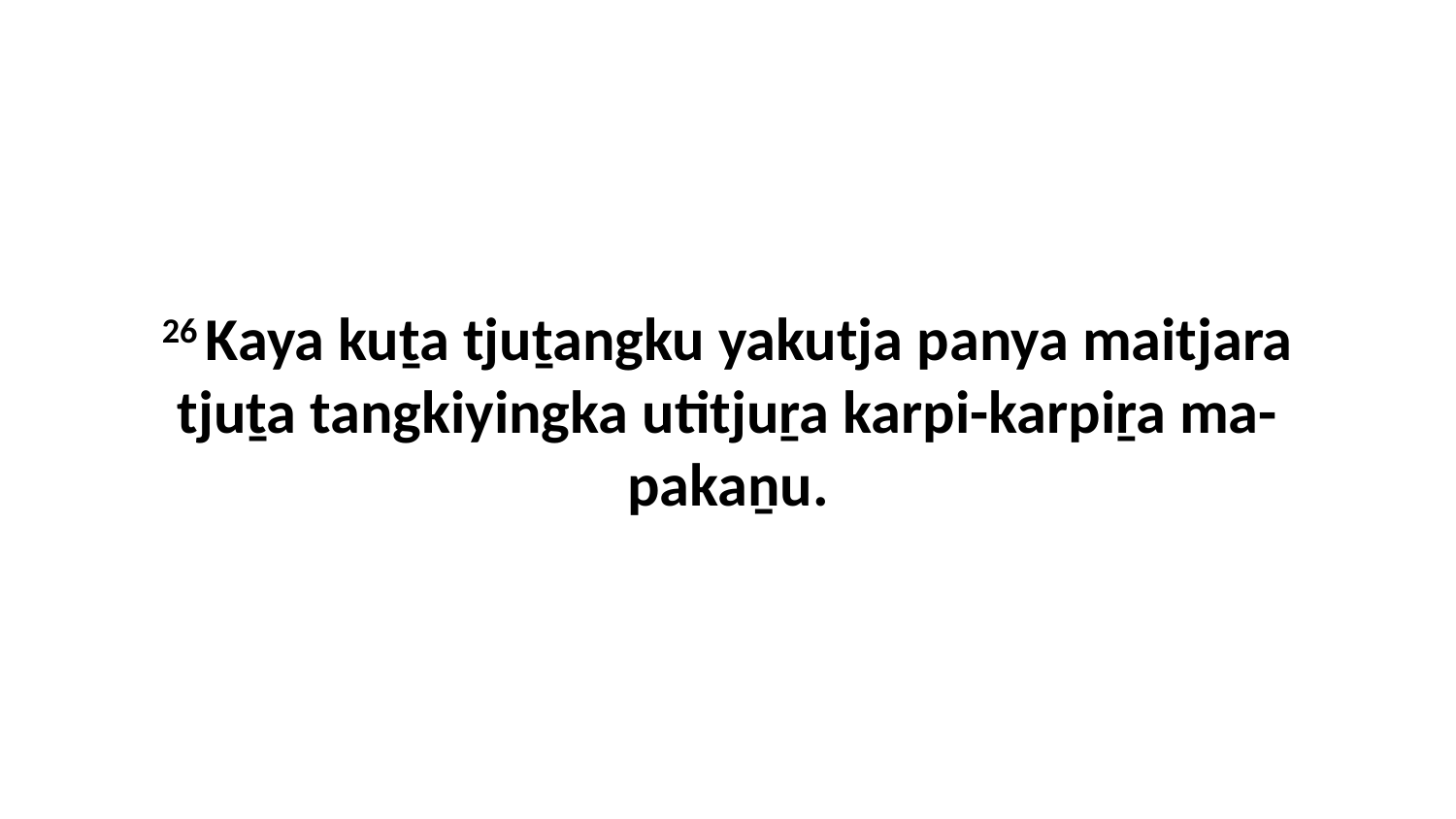

26 Kaya kuṯa tjuṯangku yakutja panya maitjara tjuṯa tangkiyingka utitjuṟa karpi-karpiṟa ma-pakaṉu.